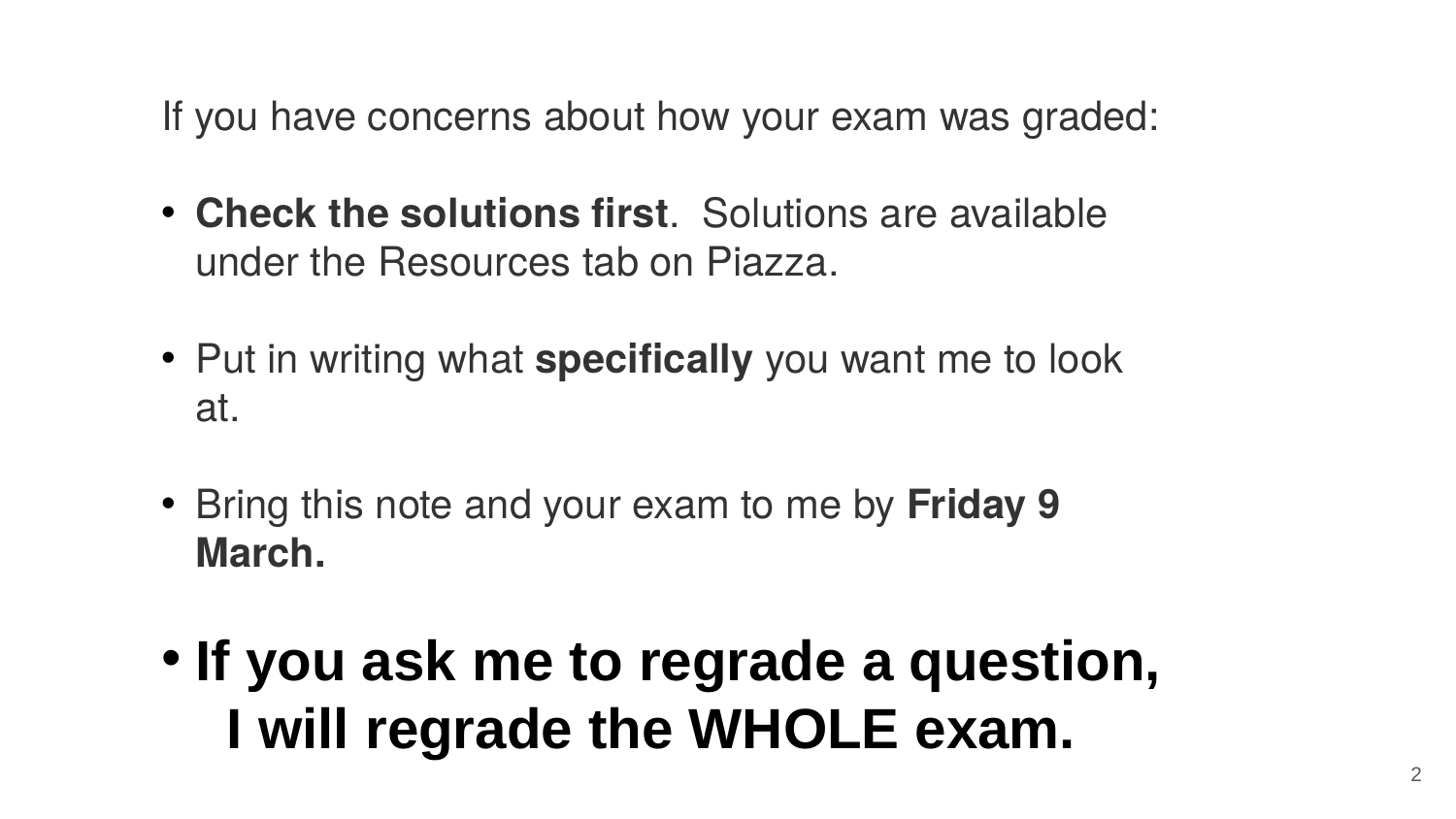

If you have concerns about how your exam was graded:

Check the solutions first.  Solutions are available under the Resources tab on Piazza.

Put in writing what specifically you want me to look at.

Bring this note and your exam to me by Friday 9 March.

If you ask me to regrade a question,   I will regrade the WHOLE exam.

2